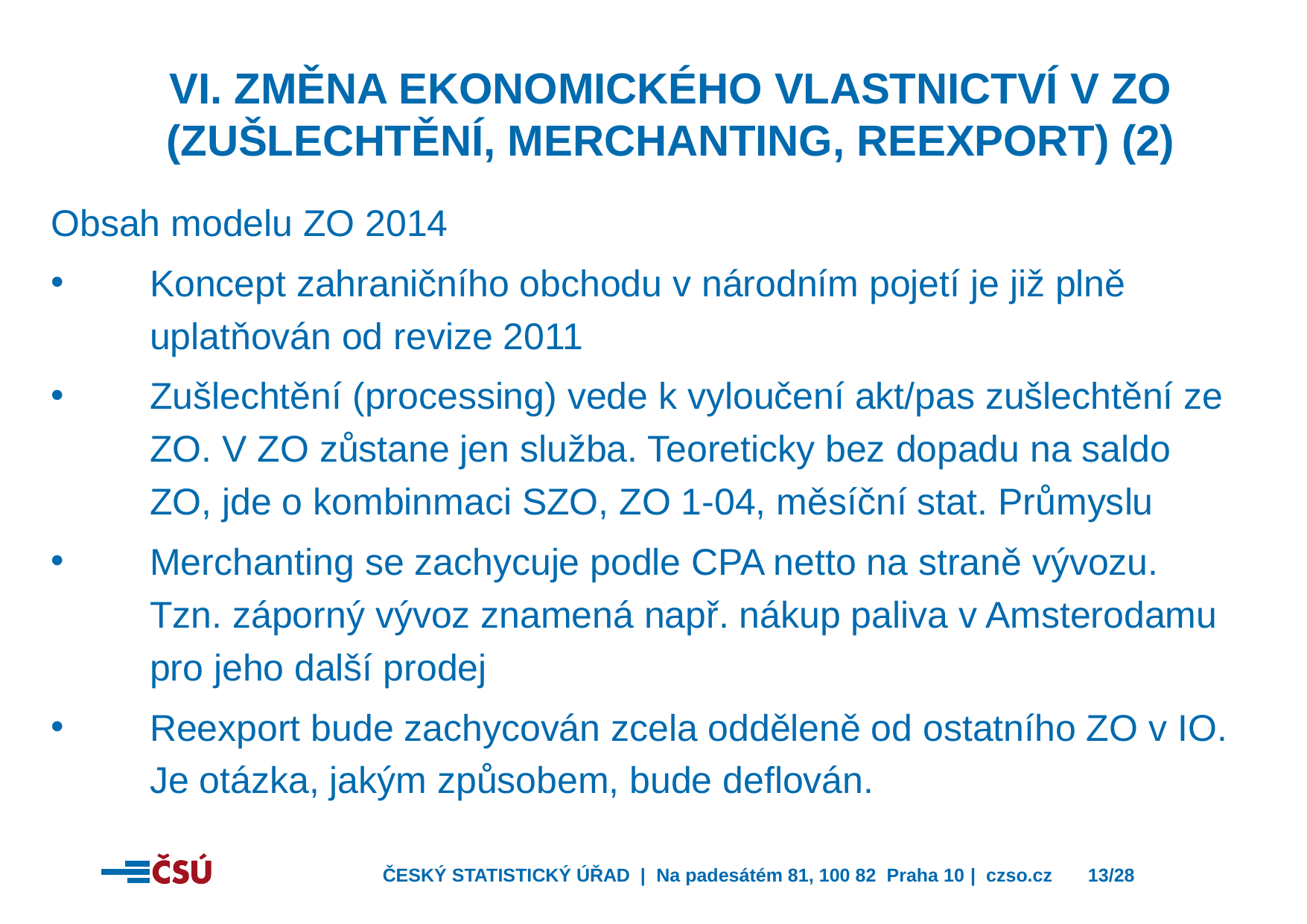

VI. Změna ekonomického vlastnictví v ZO (zušlechtění, merchanting, reexport) (2)

Obsah modelu ZO 2014
Koncept zahraničního obchodu v národním pojetí je již plně uplatňován od revize 2011
Zušlechtění (processing) vede k vyloučení akt/pas zušlechtění ze ZO. V ZO zůstane jen služba. Teoreticky bez dopadu na saldo ZO, jde o kombinmaci SZO, ZO 1-04, měsíční stat. Průmyslu
Merchanting se zachycuje podle CPA netto na straně vývozu. Tzn. záporný vývoz znamená např. nákup paliva v Amsterodamu pro jeho další prodej
Reexport bude zachycován zcela odděleně od ostatního ZO v IO. Je otázka, jakým způsobem, bude deflován.